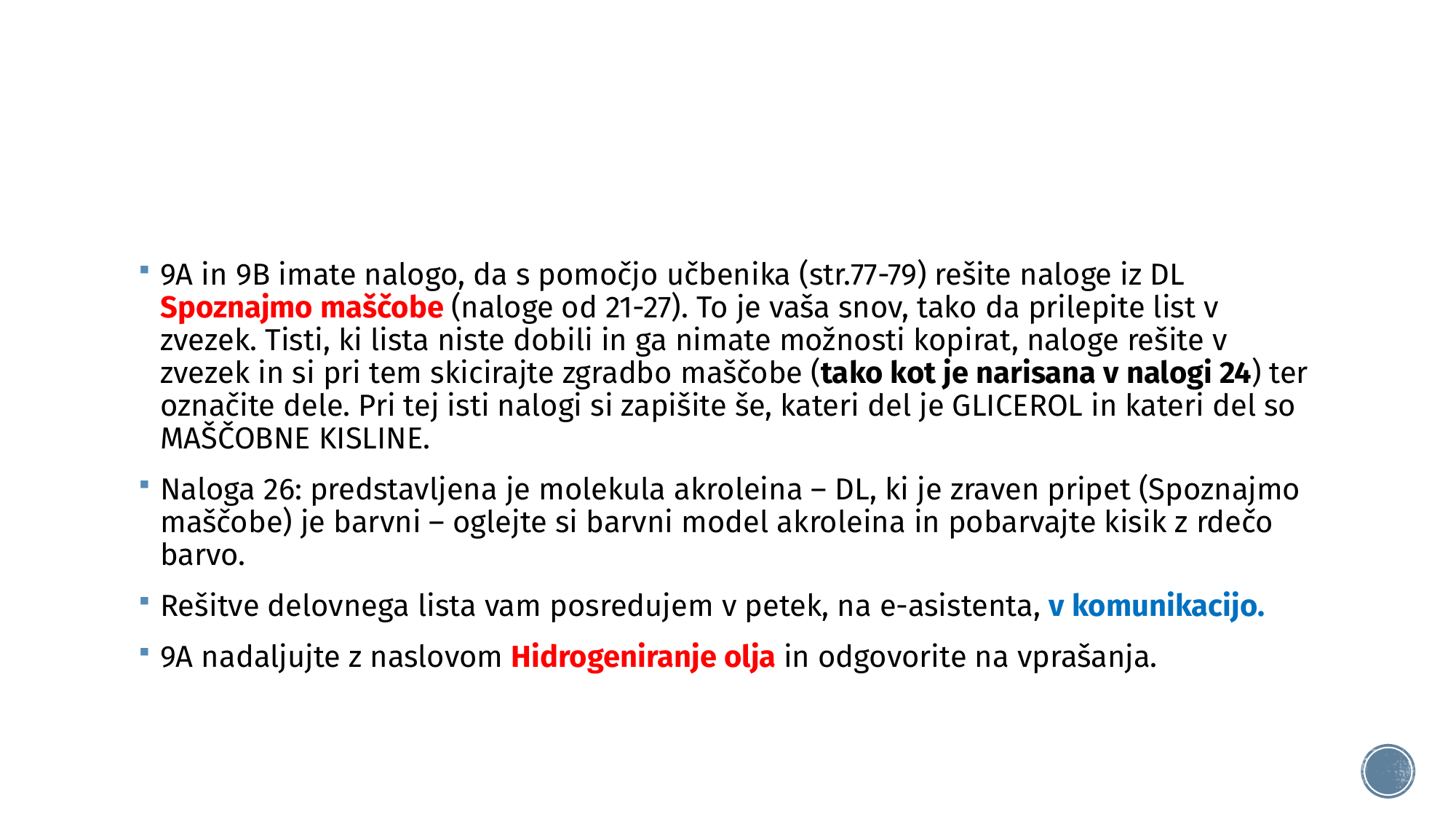

#
9A in 9B imate nalogo, da s pomočjo učbenika (str.77-79) rešite naloge iz DL Spoznajmo maščobe (naloge od 21-27). To je vaša snov, tako da prilepite list v zvezek. Tisti, ki lista niste dobili in ga nimate možnosti kopirat, naloge rešite v zvezek in si pri tem skicirajte zgradbo maščobe (tako kot je narisana v nalogi 24) ter označite dele. Pri tej isti nalogi si zapišite še, kateri del je GLICEROL in kateri del so MAŠČOBNE KISLINE.
Naloga 26: predstavljena je molekula akroleina – DL, ki je zraven pripet (Spoznajmo maščobe) je barvni – oglejte si barvni model akroleina in pobarvajte kisik z rdečo barvo.
Rešitve delovnega lista vam posredujem v petek, na e-asistenta, v komunikacijo.
9A nadaljujte z naslovom Hidrogeniranje olja in odgovorite na vprašanja.